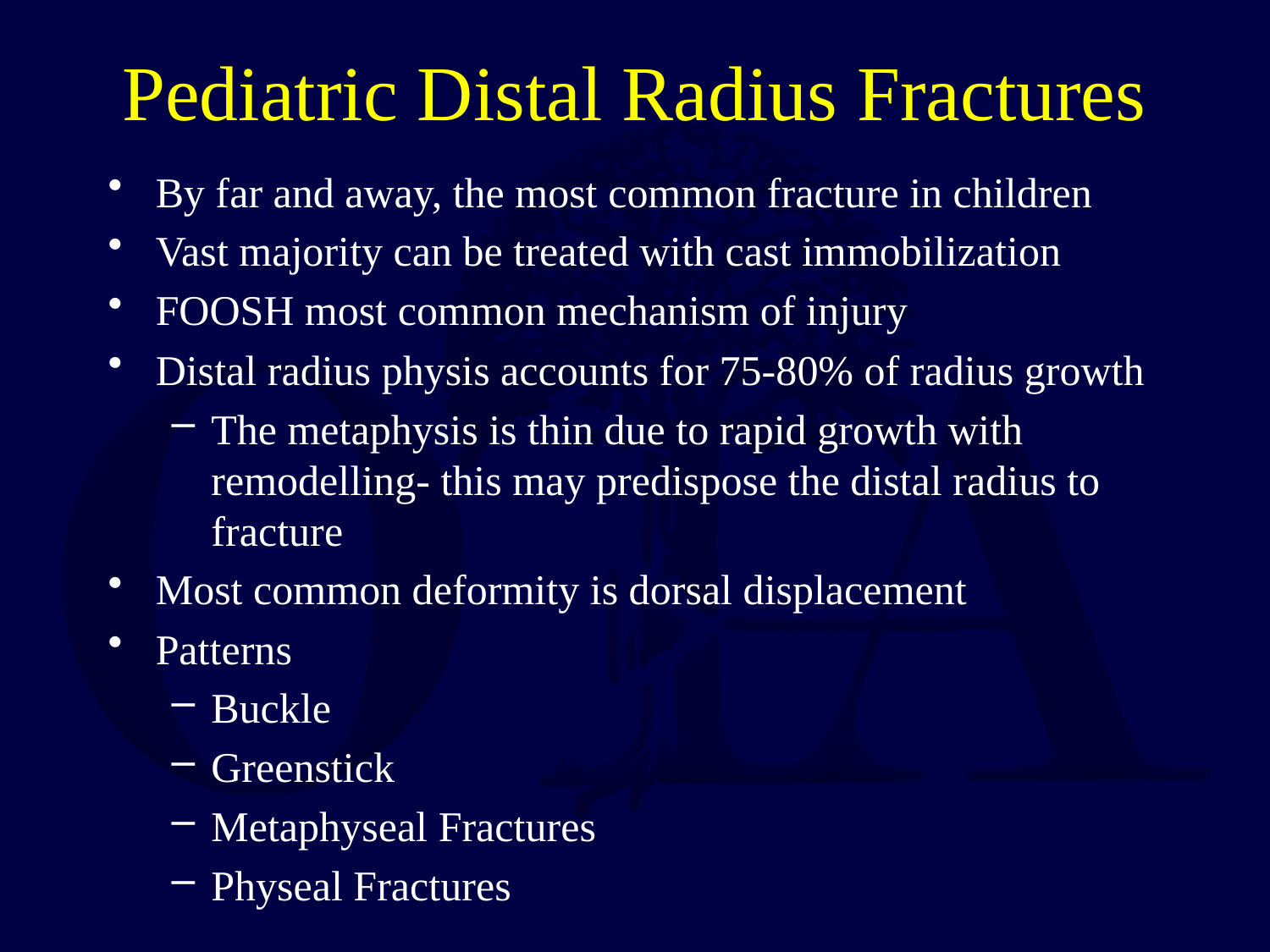

# Pediatric Distal Radius Fractures
By far and away, the most common fracture in children
Vast majority can be treated with cast immobilization
FOOSH most common mechanism of injury
Distal radius physis accounts for 75-80% of radius growth
The metaphysis is thin due to rapid growth with remodelling- this may predispose the distal radius to fracture
Most common deformity is dorsal displacement
Patterns
Buckle
Greenstick
Metaphyseal Fractures
Physeal Fractures